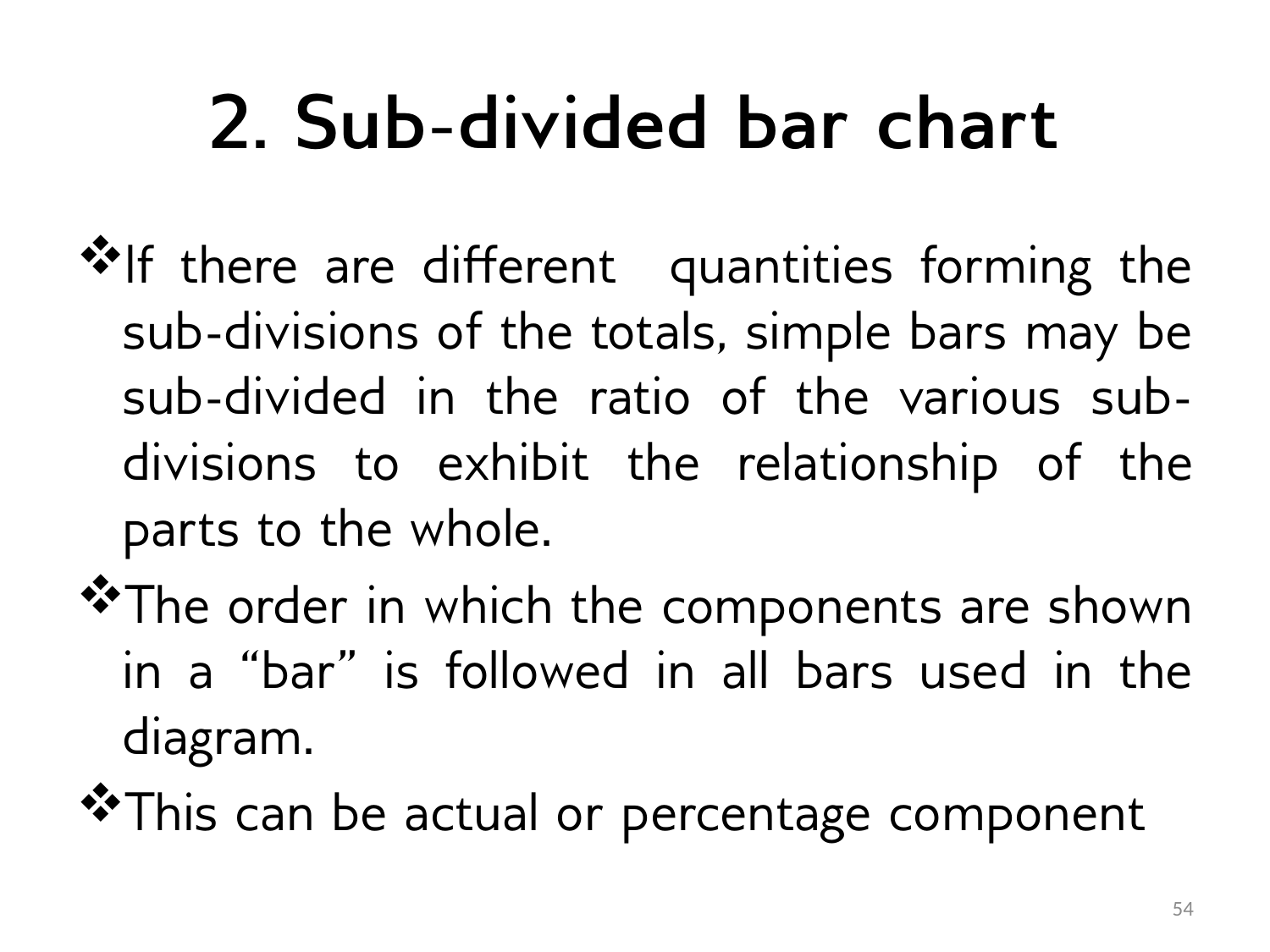

# 2. Sub-divided bar chart
If there are different  quantities forming the sub-divisions of the totals, simple bars may be sub-divided in the ratio of the various sub-divisions to exhibit the relationship of the parts to the whole.
The order in which the components are shown in a “bar” is followed in all bars used in the diagram.
This can be actual or percentage component

54